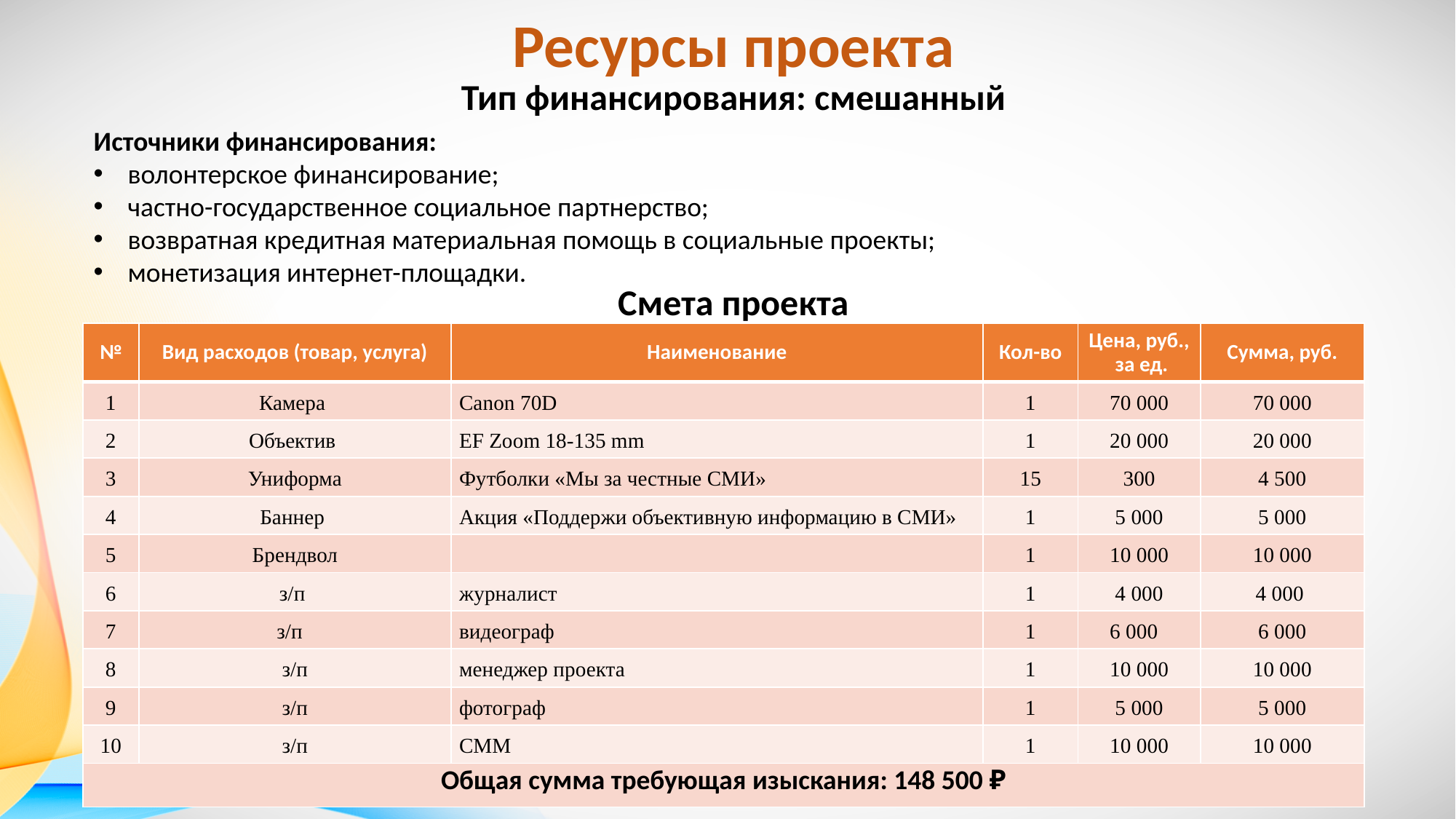

Ресурсы проекта
Тип финансирования: смешанный
Источники финансирования:
волонтерское финансирование;
частно-государственное социальное партнерство;
возвратная кредитная материальная помощь в социальные проекты;
монетизация интернет-площадки.
Смета проекта
| № | Вид расходов (товар, услуга) | Наименование | Кол-во | Цена, руб., за ед. | Сумма, руб. |
| --- | --- | --- | --- | --- | --- |
| 1 | Камера | Canon 70D | 1 | 70 000 | 70 000 |
| 2 | Объектив | EF Zoom 18-135 mm | 1 | 20 000 | 20 000 |
| 3 | Униформа | Футболки «Мы за честные СМИ» | 15 | 300 | 4 500 |
| 4 | Баннер | Акция «Поддержи объективную информацию в СМИ» | 1 | 5 000 | 5 000 |
| 5 | Брендвол |  | 1 | 10 000 | 10 000 |
| 6 | з/п | журналист | 1 | 4 000 | 4 000 |
| 7 | з/п | видеограф | 1 | 6 000 | 6 000 |
| 8 | з/п | менеджер проекта | 1 | 10 000 | 10 000 |
| 9 | з/п | фотограф | 1 | 5 000 | 5 000 |
| 10 | з/п | СММ | 1 | 10 000 | 10 000 |
| Общая сумма требующая изыскания: 148 500 ₽ |  |  |  |  |  |